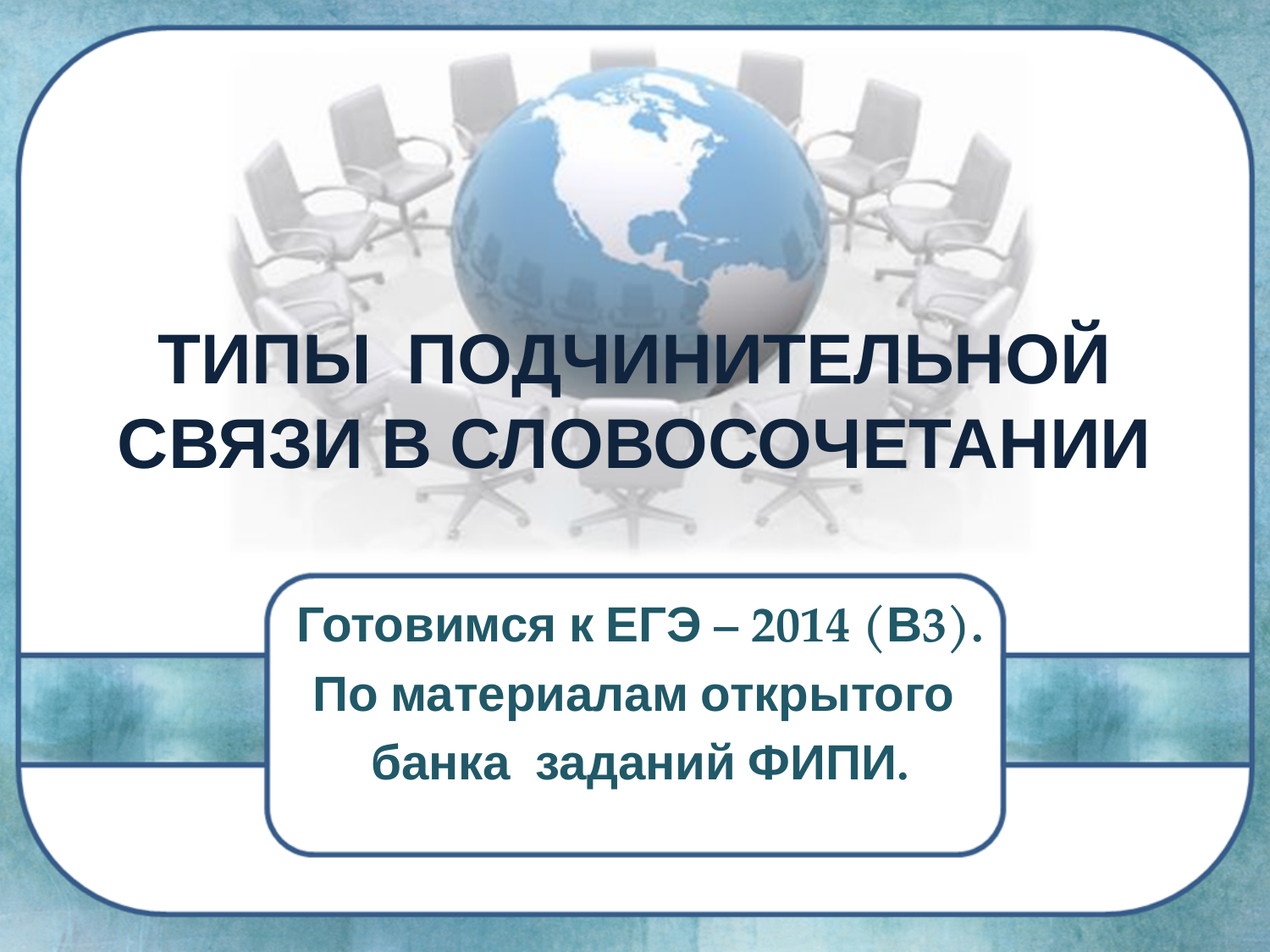

# Типы  подчинительной связи в словосочетании
Готовимся к ЕГЭ – 2014 (В3).
По материалам открытого
банка  заданий ФИПИ.